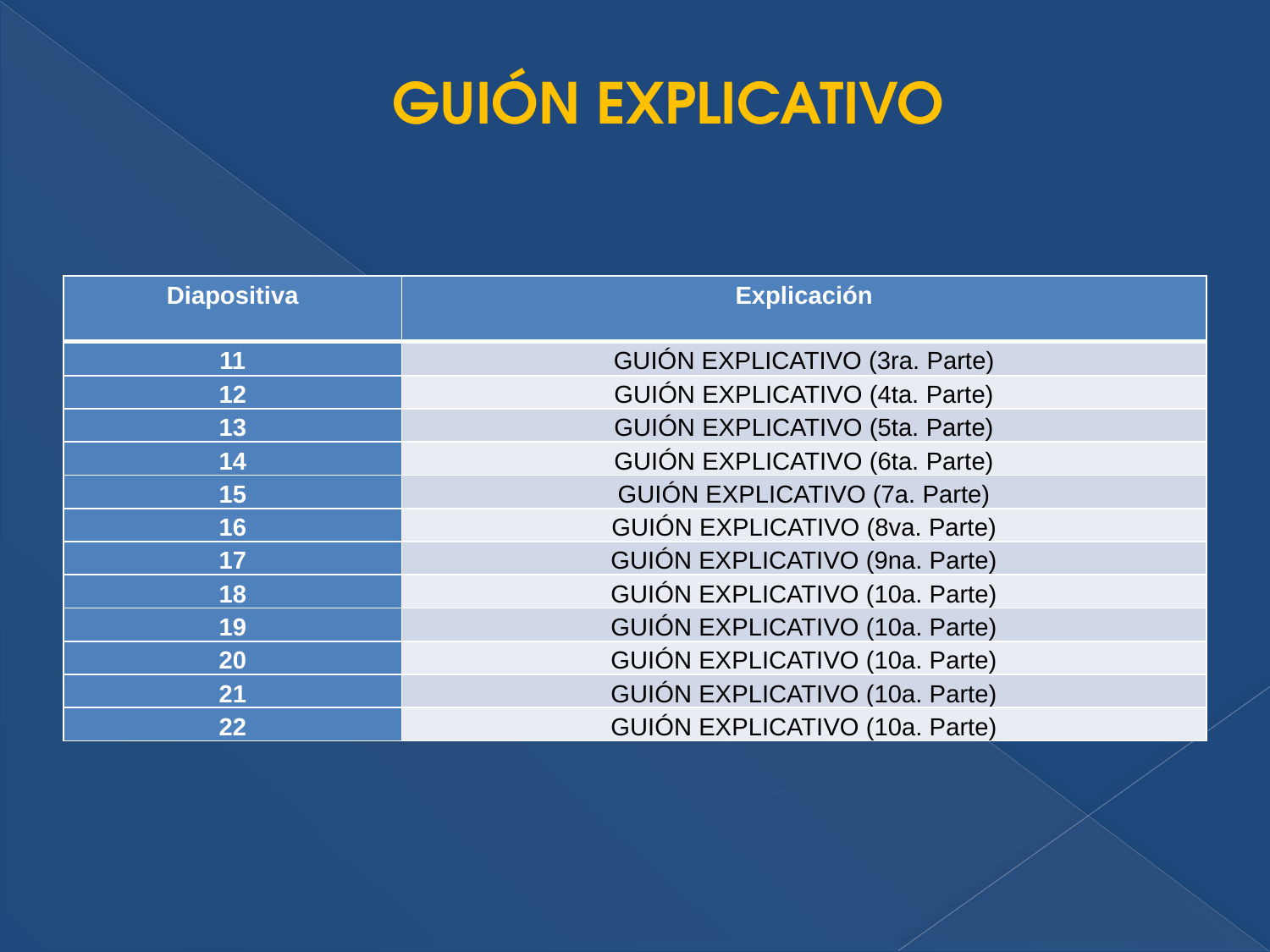

# GUIÓN EXPLICATIVO
| Diapositiva | Explicación |
| --- | --- |
| 11 | GUIÓN EXPLICATIVO (3ra. Parte) |
| 12 | GUIÓN EXPLICATIVO (4ta. Parte) |
| 13 | GUIÓN EXPLICATIVO (5ta. Parte) |
| 14 | GUIÓN EXPLICATIVO (6ta. Parte) |
| 15 | GUIÓN EXPLICATIVO (7a. Parte) |
| 16 | GUIÓN EXPLICATIVO (8va. Parte) |
| 17 | GUIÓN EXPLICATIVO (9na. Parte) |
| 18 | GUIÓN EXPLICATIVO (10a. Parte) |
| 19 | GUIÓN EXPLICATIVO (10a. Parte) |
| 20 | GUIÓN EXPLICATIVO (10a. Parte) |
| 21 | GUIÓN EXPLICATIVO (10a. Parte) |
| 22 | GUIÓN EXPLICATIVO (10a. Parte) |